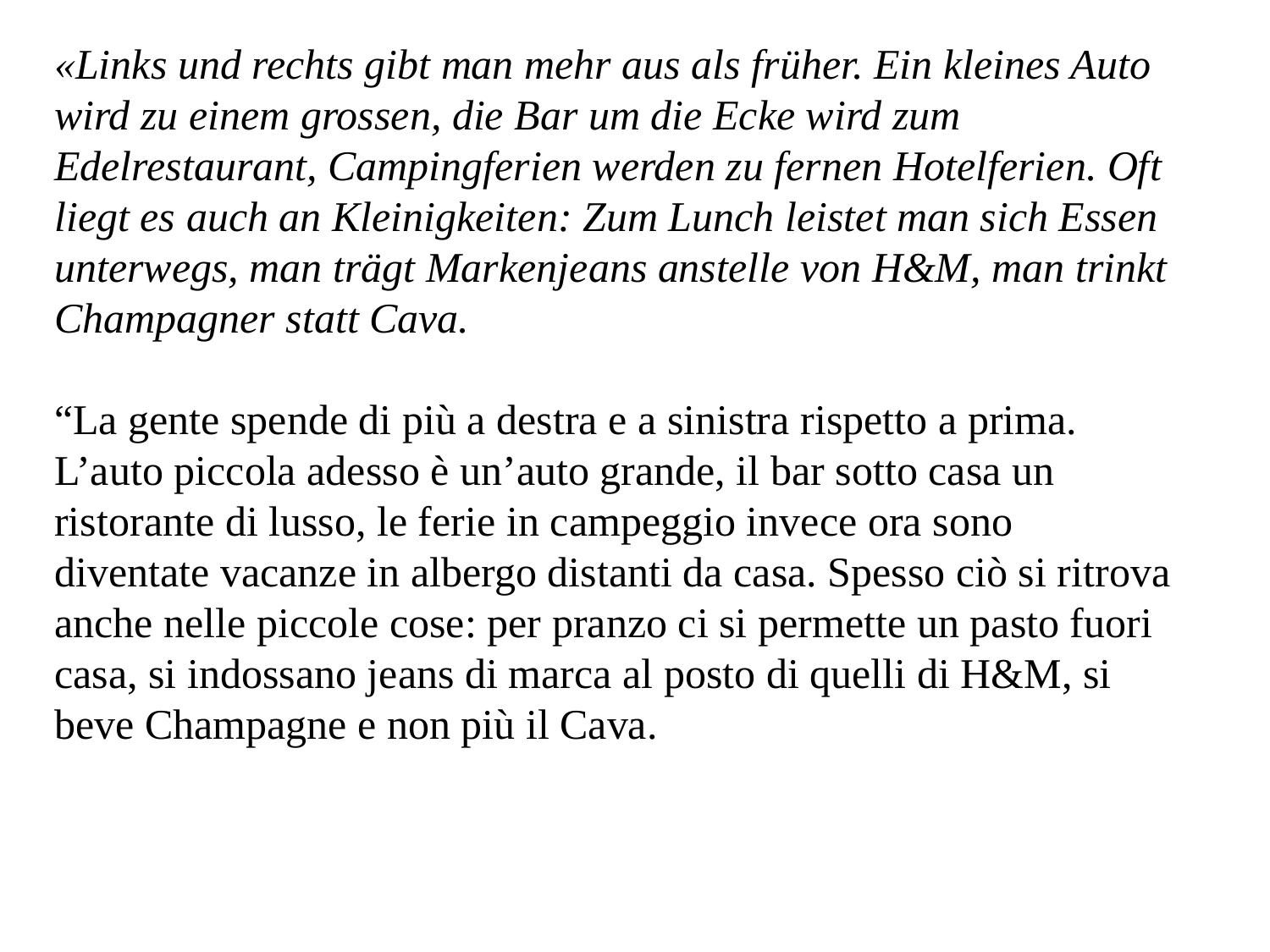

«Links und rechts gibt man mehr aus als früher. Ein kleines Auto wird zu einem grossen, die Bar um die Ecke wird zum Edelrestaurant, Campingferien werden zu fernen Hotelferien. Oft liegt es auch an Kleinigkeiten: Zum Lunch leistet man sich Essen unterwegs, man trägt Markenjeans anstelle von H&M, man trinkt Champagner statt Cava.

“La gente spende di più a destra e a sinistra rispetto a prima. L’auto piccola adesso è un’auto grande, il bar sotto casa un ristorante di lusso, le ferie in campeggio invece ora sono diventate vacanze in albergo distanti da casa. Spesso ciò si ritrova anche nelle piccole cose: per pranzo ci si permette un pasto fuori casa, si indossano jeans di marca al posto di quelli di H&M, si beve Champagne e non più il Cava.